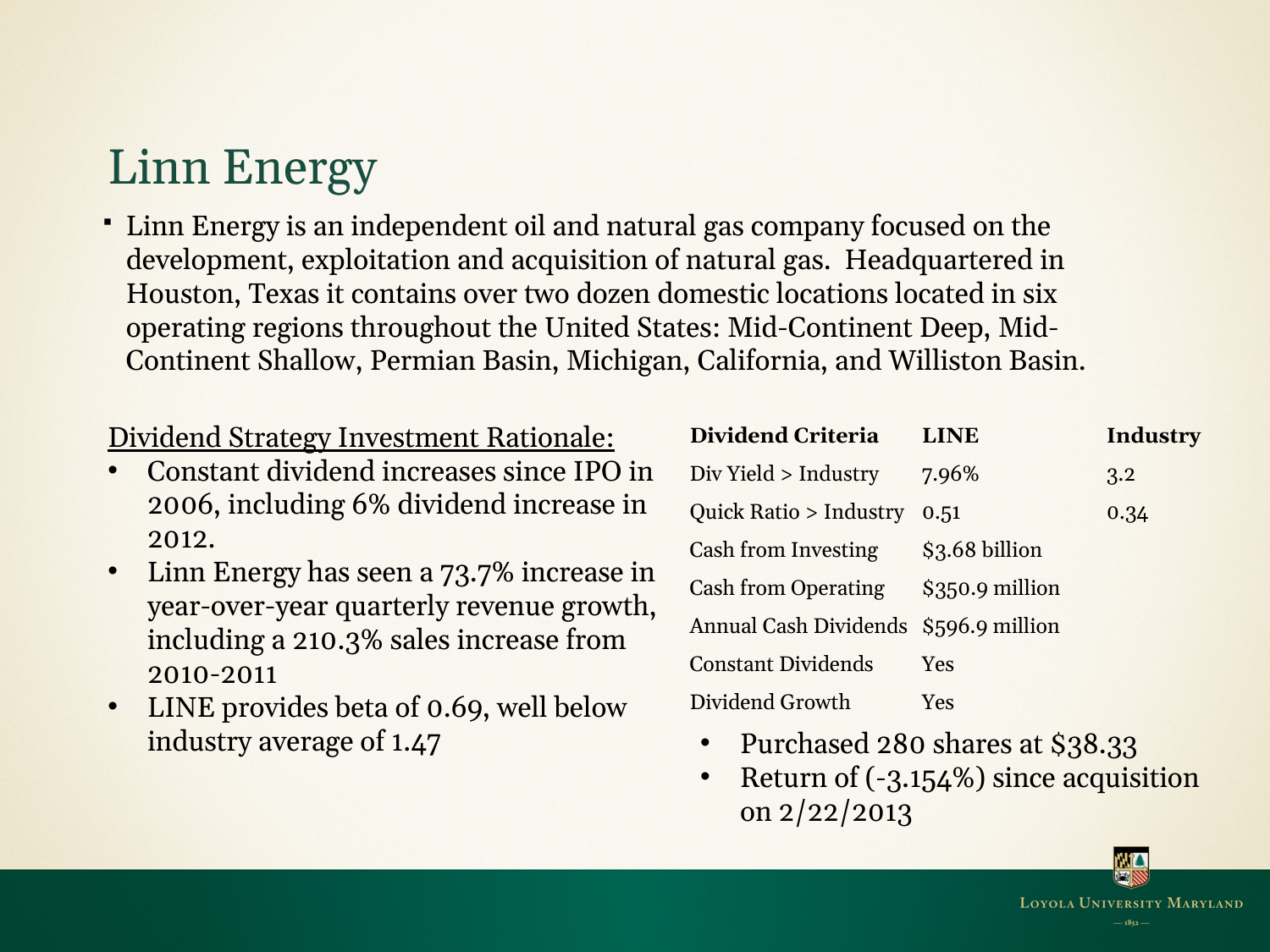

# Linn Energy
Linn Energy is an independent oil and natural gas company focused on the development, exploitation and acquisition of natural gas.  Headquartered in Houston, Texas it contains over two dozen domestic locations located in six operating regions throughout the United States: Mid-Continent Deep, Mid-Continent Shallow, Permian Basin, Michigan, California, and Williston Basin.
Dividend Strategy Investment Rationale:
Constant dividend increases since IPO in 2006, including 6% dividend increase in 2012.
Linn Energy has seen a 73.7% increase in year-over-year quarterly revenue growth, including a 210.3% sales increase from 2010-2011
LINE provides beta of 0.69, well below industry average of 1.47
| Dividend Criteria | LINE | Industry |
| --- | --- | --- |
| Div Yield > Industry | 7.96% | 3.2 |
| Quick Ratio > Industry | 0.51 | 0.34 |
| Cash from Investing | $3.68 billion |  |
| Cash from Operating | $350.9 million |  |
| Annual Cash Dividends | $596.9 million |  |
| Constant Dividends | Yes |  |
| Dividend Growth | Yes |  |
Purchased 280 shares at $38.33
Return of (-3.154%) since acquisition on 2/22/2013